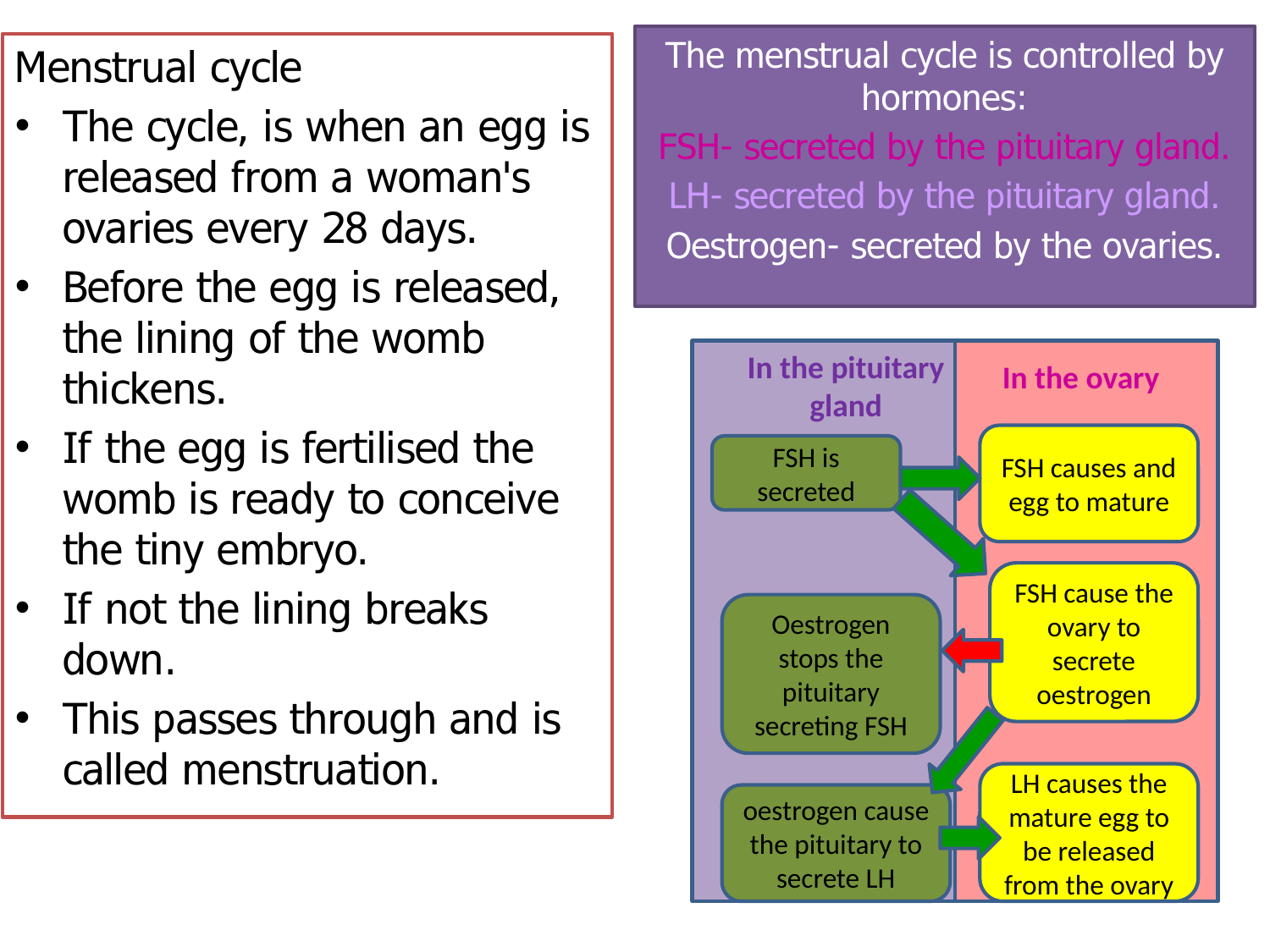

The menstrual cycle is controlled by hormones:
FSH- secreted by the pituitary gland.
LH- secreted by the pituitary gland.
Oestrogen- secreted by the ovaries.
Menstrual cycle
The cycle, is when an egg is released from a woman's ovaries every 28 days.
Before the egg is released, the lining of the womb thickens.
If the egg is fertilised the womb is ready to conceive the tiny embryo.
If not the lining breaks down.
This passes through and is called menstruation.

In the pituitary gland
In the ovary
FSH causes and egg to mature
FSH is secreted

FSH cause the ovary to secrete oestrogen
Oestrogen stops the pituitary secreting FSH

LH causes the mature egg to be released from the ovary
oestrogen cause the pituitary to secrete LH